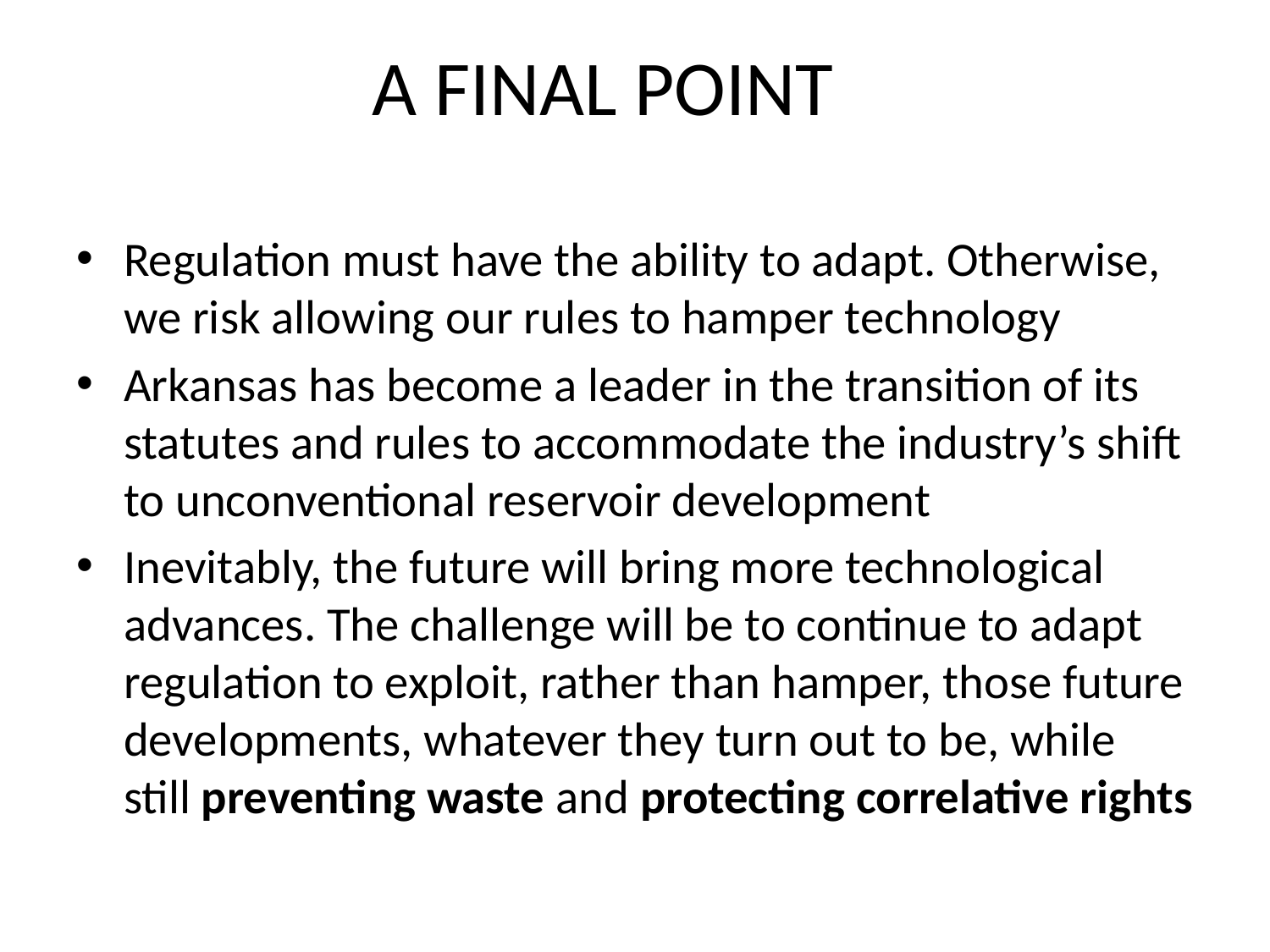

# A FINAL POINT
Regulation must have the ability to adapt. Otherwise, we risk allowing our rules to hamper technology
Arkansas has become a leader in the transition of its statutes and rules to accommodate the industry’s shift to unconventional reservoir development
Inevitably, the future will bring more technological advances. The challenge will be to continue to adapt regulation to exploit, rather than hamper, those future developments, whatever they turn out to be, while still preventing waste and protecting correlative rights